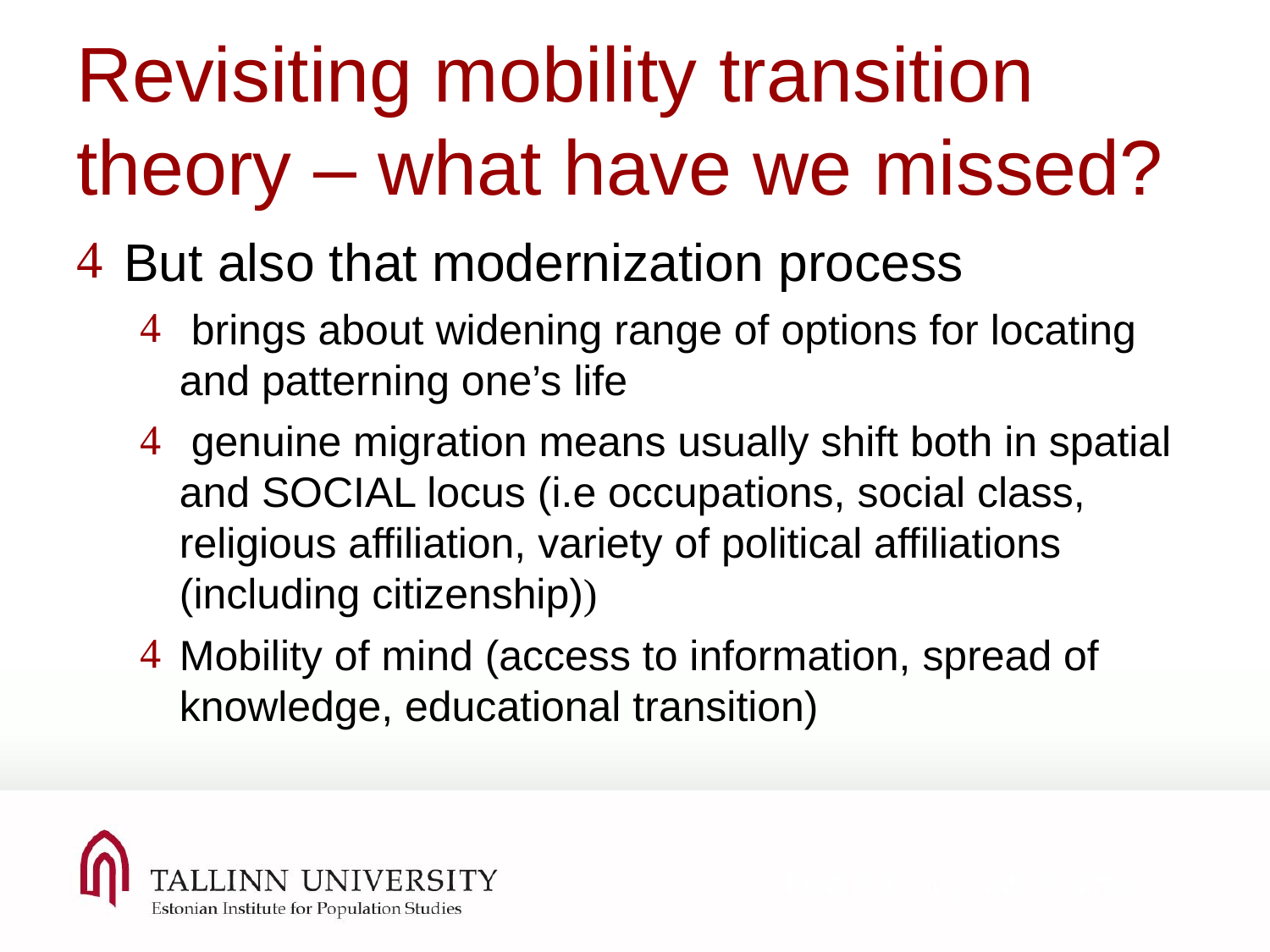

Revisiting mobility transition theory – what have we missed?
But also that modernization process
 brings about widening range of options for locating and patterning one’s life
 genuine migration means usually shift both in spatial and SOCIAL locus (i.e occupations, social class, religious affiliation, variety of political affiliations (including citizenship))
Mobility of mind (access to information, spread of knowledge, educational transition)